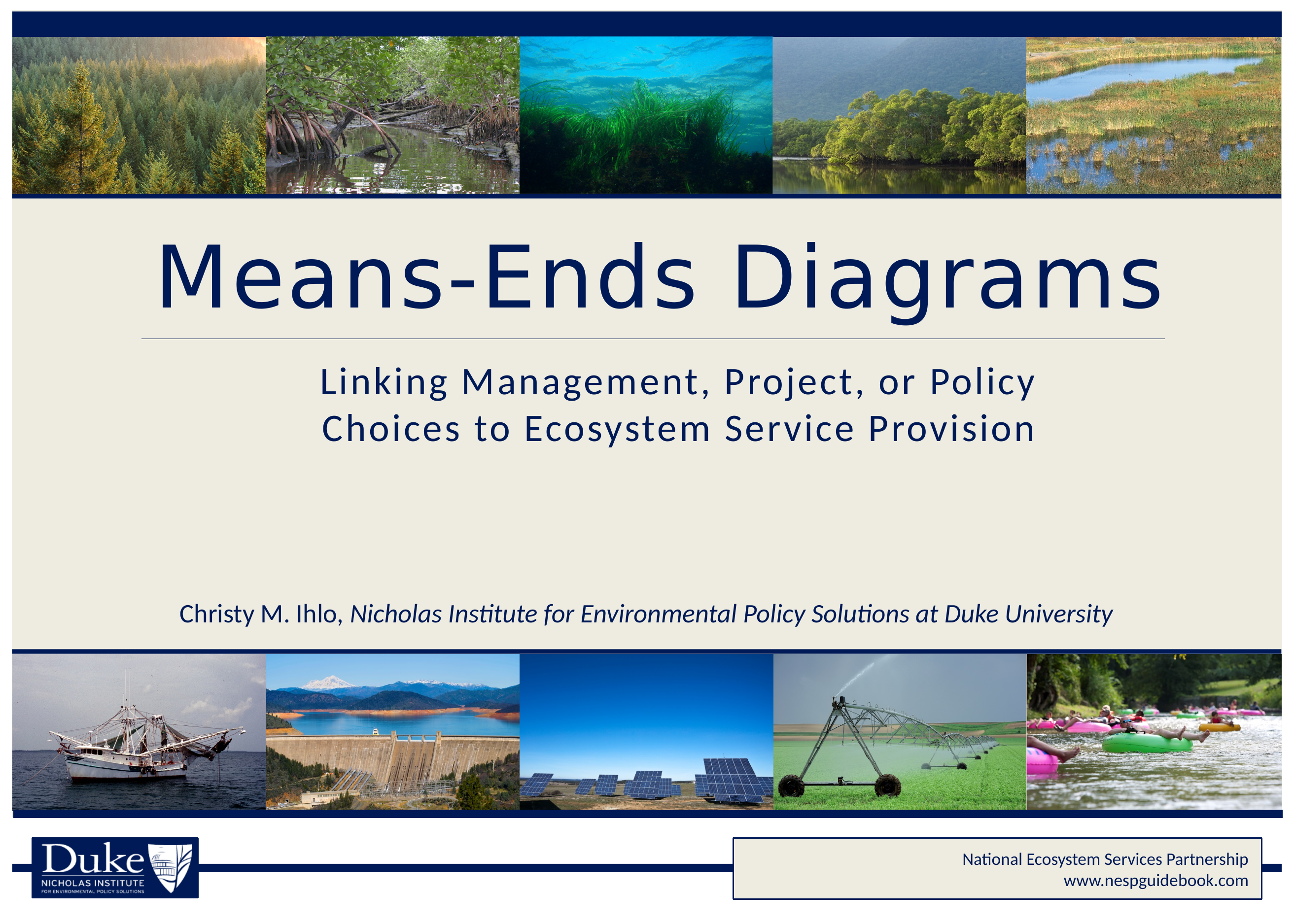

# Means-Ends Diagrams
Linking Management, Project, or Policy Choices to Ecosystem Service Provision
Christy M. Ihlo, Nicholas Institute for Environmental Policy Solutions at Duke University

National Ecosystem Services Partnership
www.nespguidebook.com